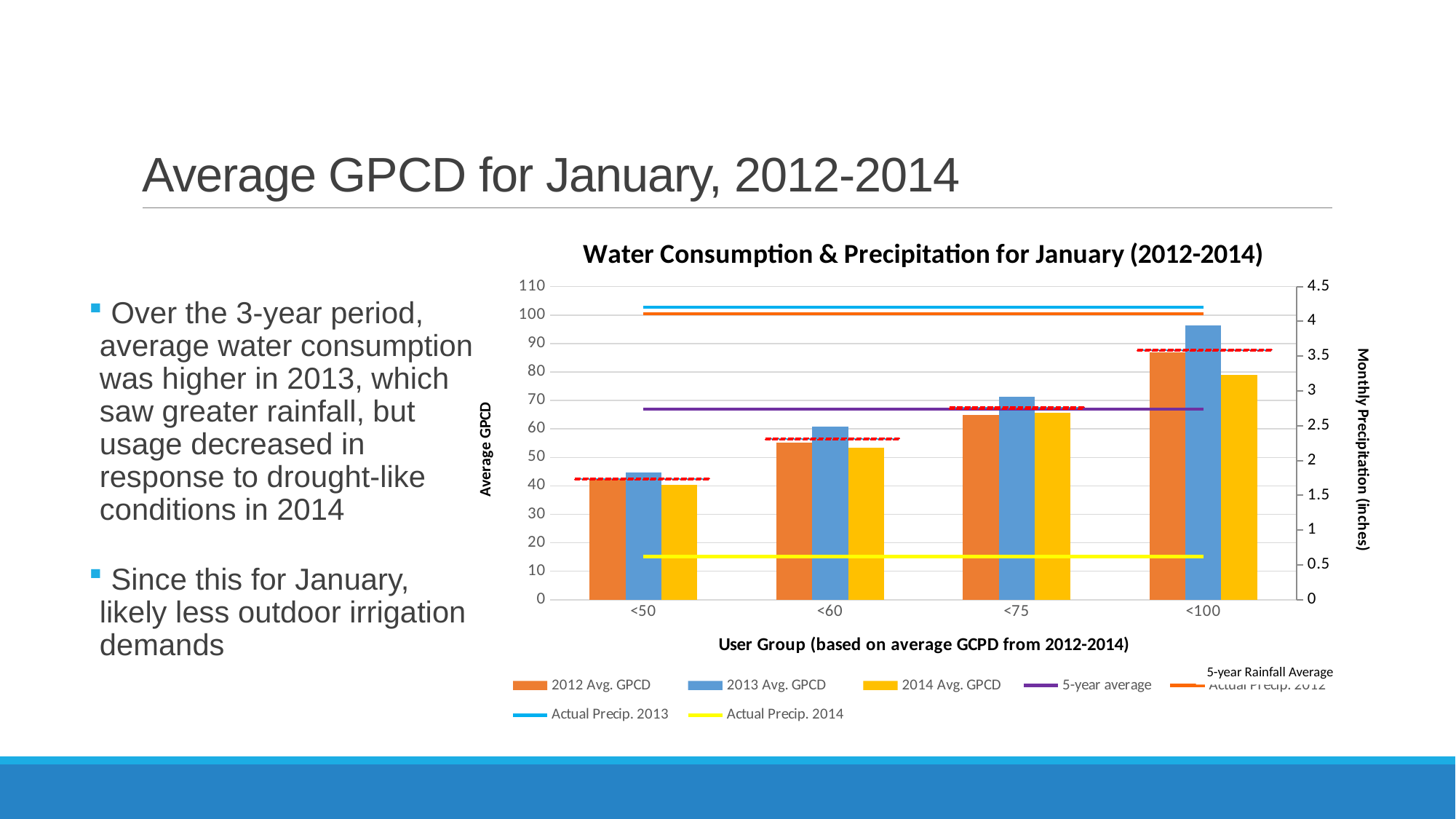

# Average GPCD for January, 2012-2014

### Chart: Water Consumption & Precipitation for January (2012-2014)

| Category | 2012 Avg. GPCD  | 2013 Avg. GPCD  | 2014 Avg. GPCD  | 5-year average | Actual Precip. 2012 | Actual Precip. 2013 | Actual Precip. 2014 |
|---|---|---|---|---|---|---|---|
| <50 | 42.06388302992061 | 44.60549424767248 | 40.39963307952492 | 2.74 | 4.11 | 4.2 | 0.62 |
| <60 | 55.2787172629138 | 60.935526716321036 | 53.51523166693937 | 2.74 | 4.11 | 4.2 | 0.62 |
| <75 | 64.90435640390514 | 71.25920953939317 | 65.72831886148796 | 2.74 | 4.11 | 4.2 | 0.62 |
| <100 | 86.85200641014148 | 96.35025573384732 | 79.08459513970374 | 2.74 | 4.11 | 4.2 | 0.62 |
 Over the 3-year period, average water consumption was higher in 2013, which saw greater rainfall, but usage decreased in response to drought-like conditions in 2014
 Since this for January, likely less outdoor irrigation demands

5-year Rainfall Average